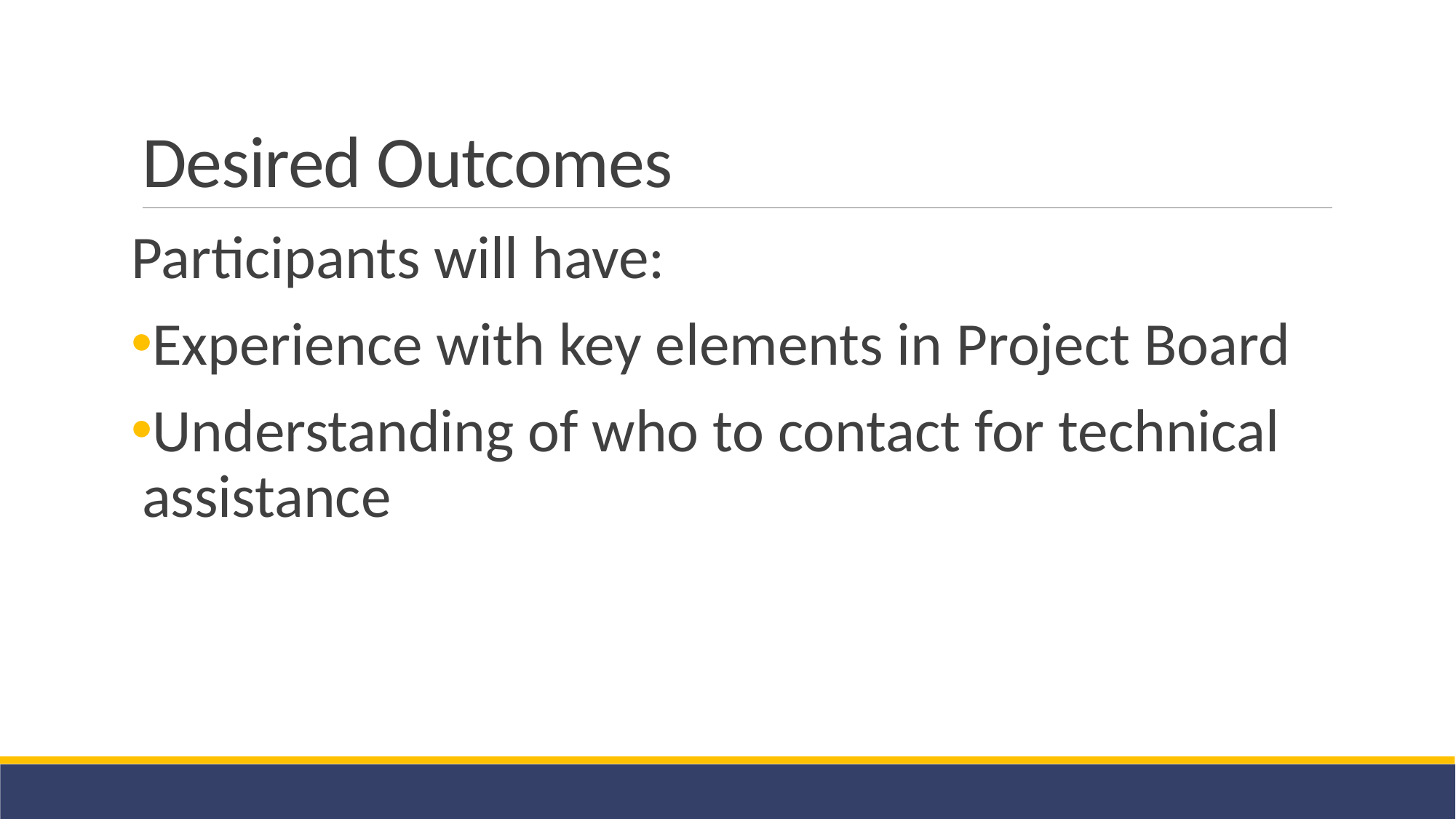

# Desired Outcomes
Participants will have:
Experience with key elements in Project Board
Understanding of who to contact for technical assistance